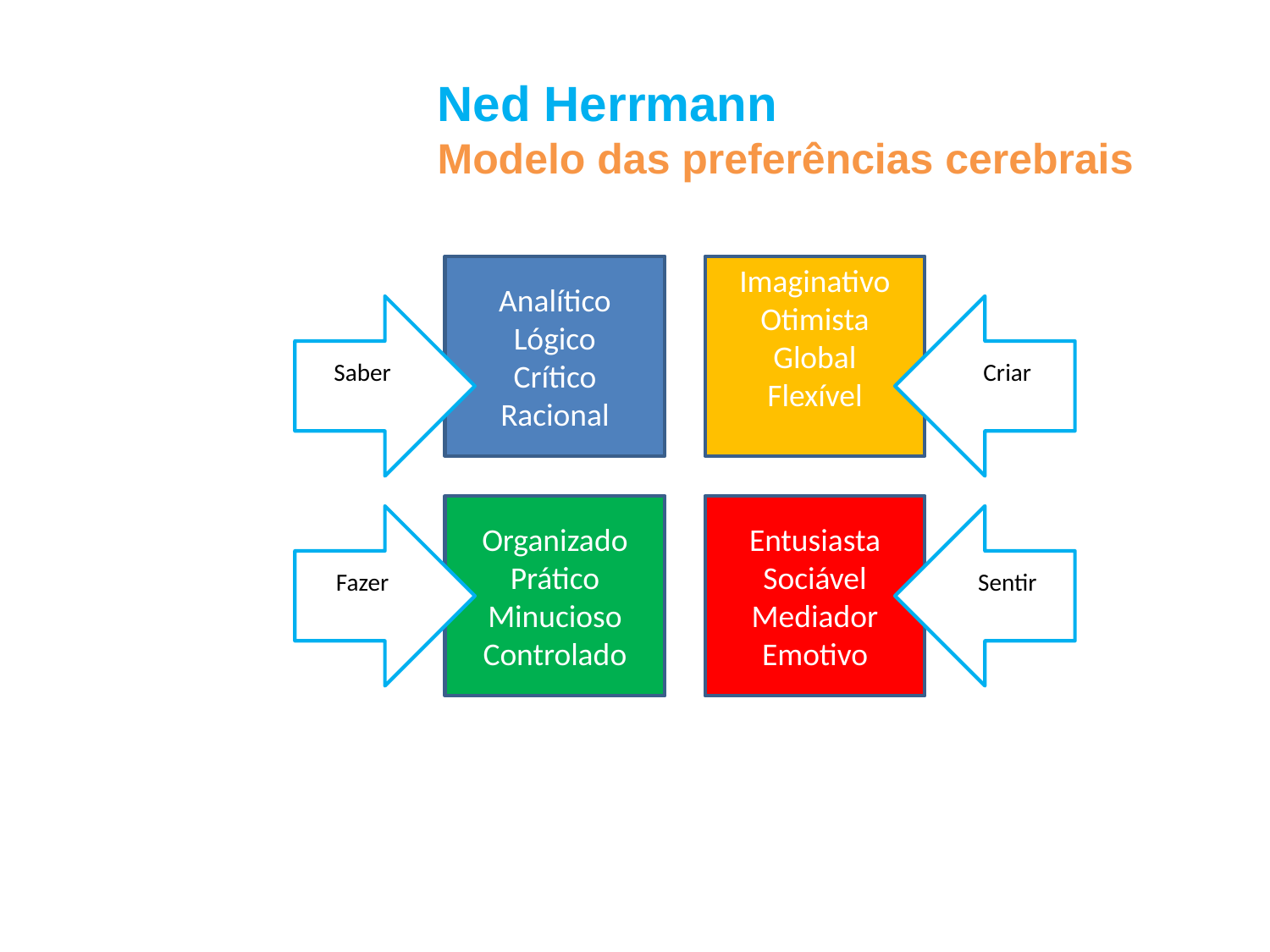

Ned Herrmann
Modelo das preferências cerebrais

Analítico
Lógico
Crítico
Racional
Imaginativo
Otimista
Global
Flexível

Saber

Criar

Organizado
Prático
Minucioso
Controlado
Entusiasta
Sociável
Mediador
Emotivo
Fazer

Sentir